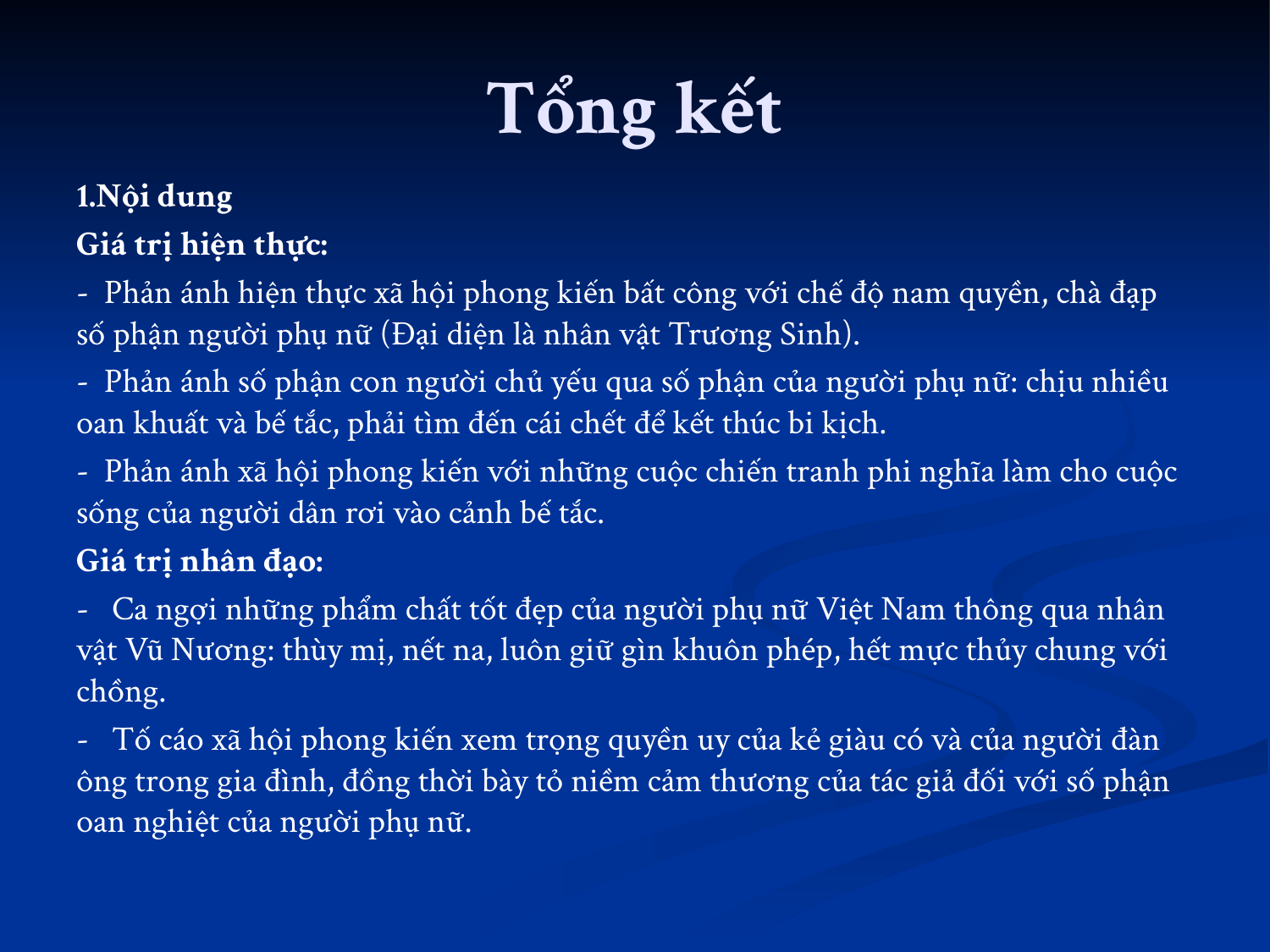

# Tổng kết
1.Nội dung
Giá trị hiện thực:
-  Phản ánh hiện thực xã hội phong kiến bất công với chế độ nam quyền, chà đạp số phận người phụ nữ (Đại diện là nhân vật Trương Sinh).
-  Phản ánh số phận con người chủ yếu qua số phận của người phụ nữ: chịu nhiều oan khuất và bế tắc, phải tìm đến cái chết để kết thúc bi kịch.
-  Phản ánh xã hội phong kiến với những cuộc chiến tranh phi nghĩa làm cho cuộc sống của người dân rơi vào cảnh bế tắc.
Giá trị nhân đạo:
-   Ca ngợi những phẩm chất tốt đẹp của người phụ nữ Việt Nam thông qua nhân vật Vũ Nương: thùy mị, nết na, luôn giữ gìn khuôn phép, hết mực thủy chung với chồng.
-   Tố cáo xã hội phong kiến xem trọng quyền uy của kẻ giàu có và của người đàn ông trong gia đình, đồng thời bày tỏ niềm cảm thương của tác giả đối với số phận oan nghiệt của người phụ nữ.